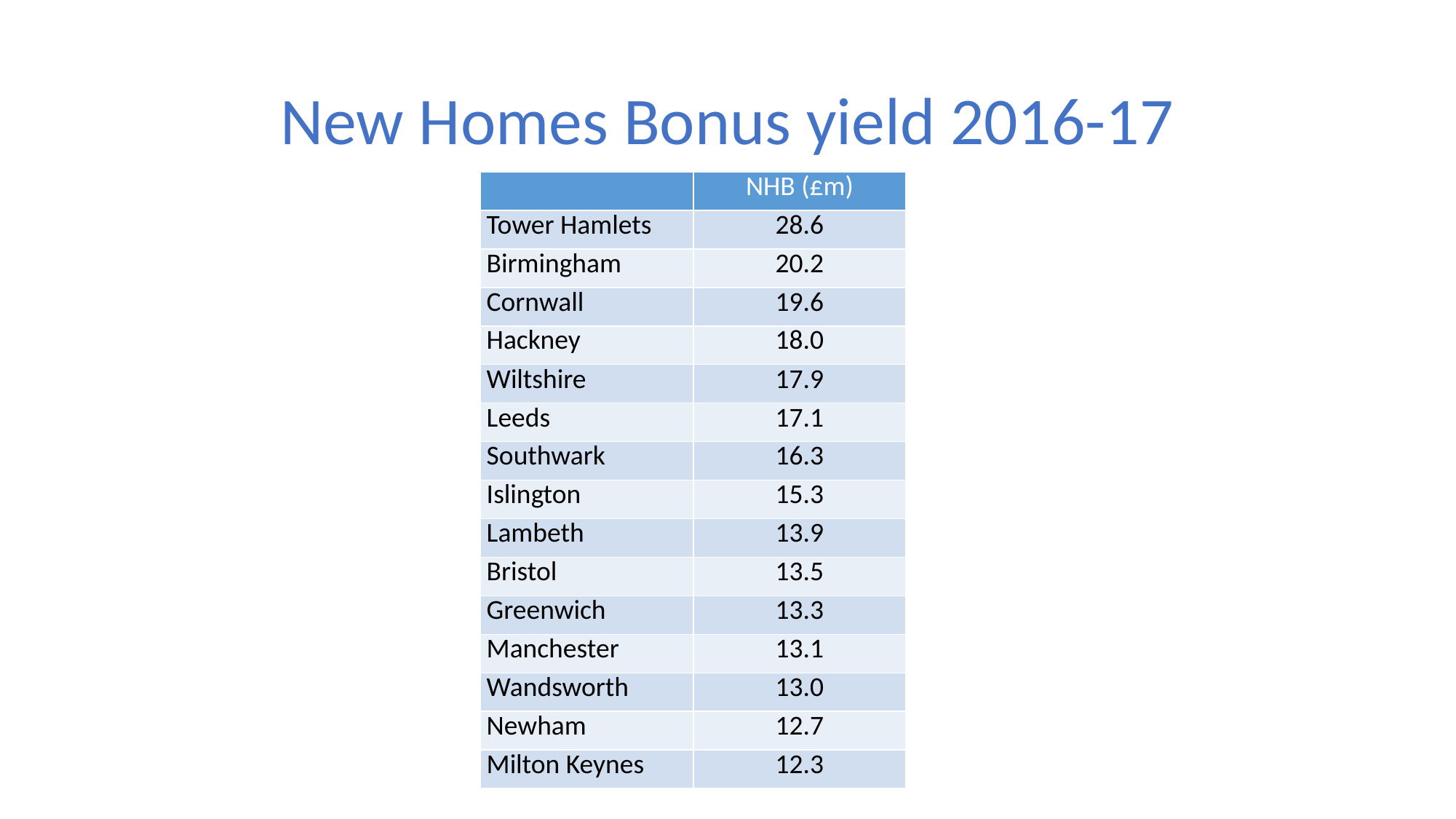

# New Homes Bonus yield 2016-17
|  | NHB (£m) |
| --- | --- |
| Tower Hamlets | 28.6 |
| Birmingham | 20.2 |
| Cornwall | 19.6 |
| Hackney | 18.0 |
| Wiltshire | 17.9 |
| Leeds | 17.1 |
| Southwark | 16.3 |
| Islington | 15.3 |
| Lambeth | 13.9 |
| Bristol | 13.5 |
| Greenwich | 13.3 |
| Manchester | 13.1 |
| Wandsworth | 13.0 |
| Newham | 12.7 |
| Milton Keynes | 12.3 |